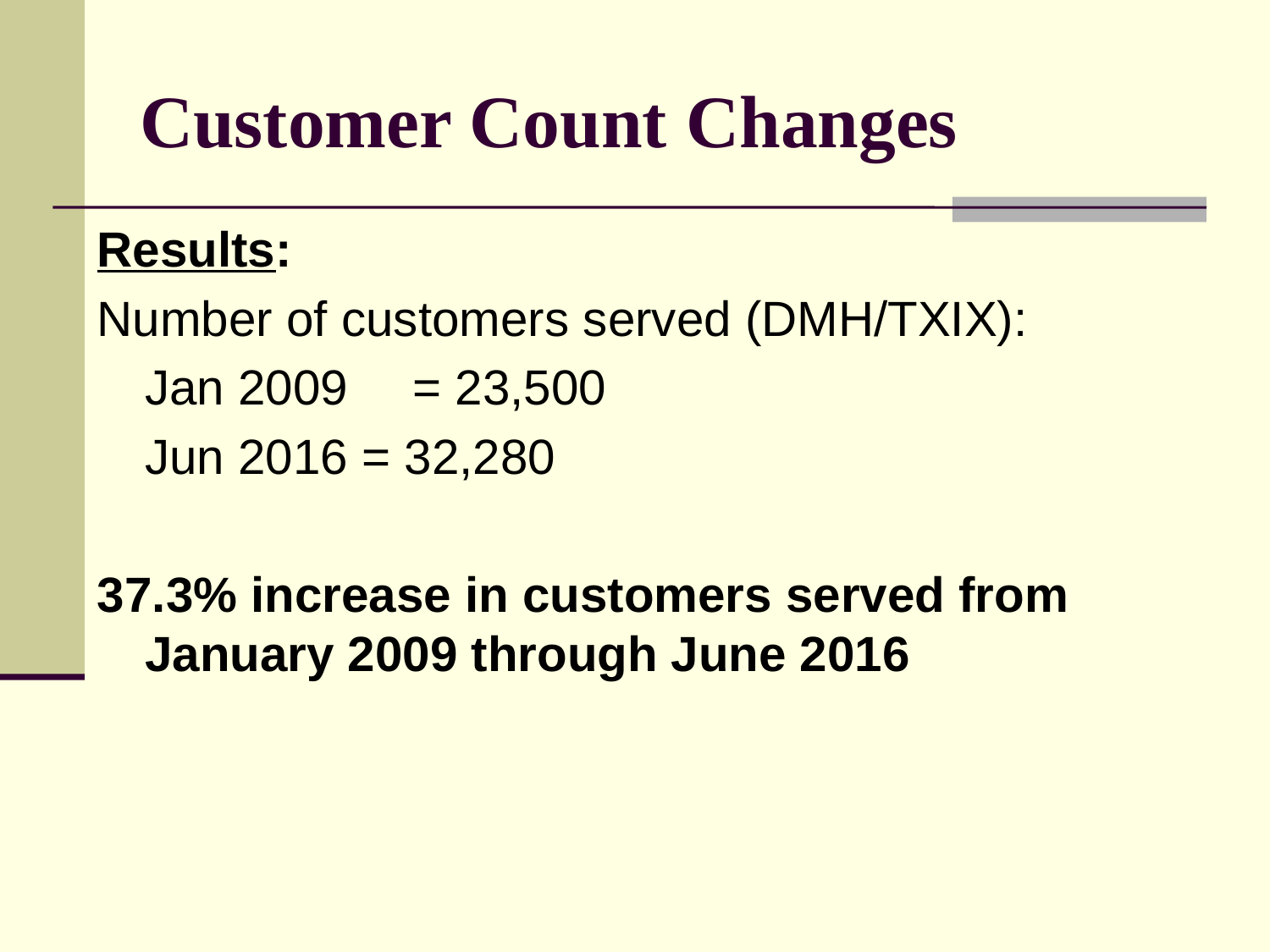

# Customer Count Changes
Results:
Number of customers served (DMH/TXIX):
	Jan 2009	 = 23,500
	Jun 2016 = 32,280

37.3% increase in customers served from January 2009 through June 2016